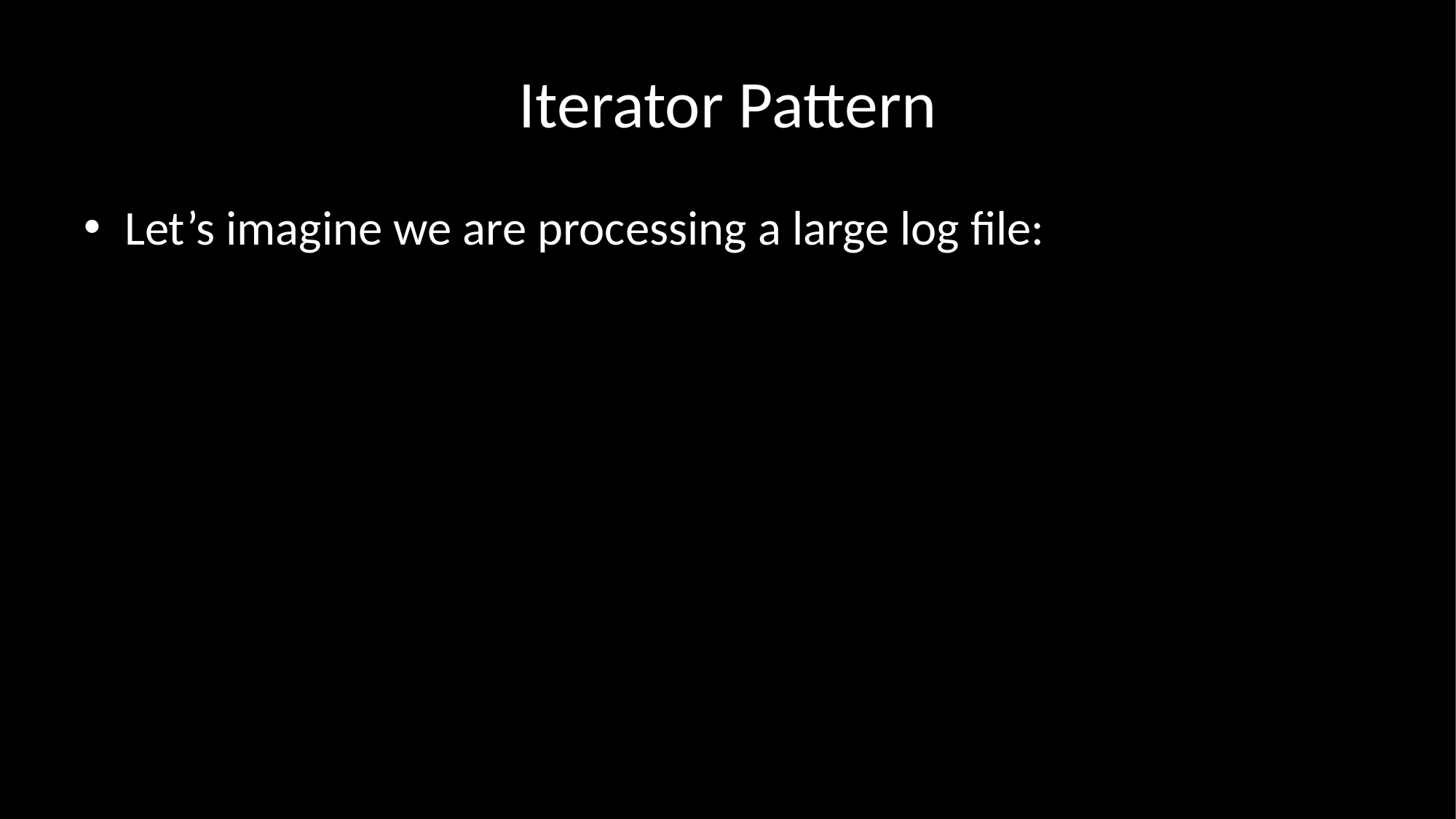

# Iterator Pattern
Let’s imagine we are processing a large log file: